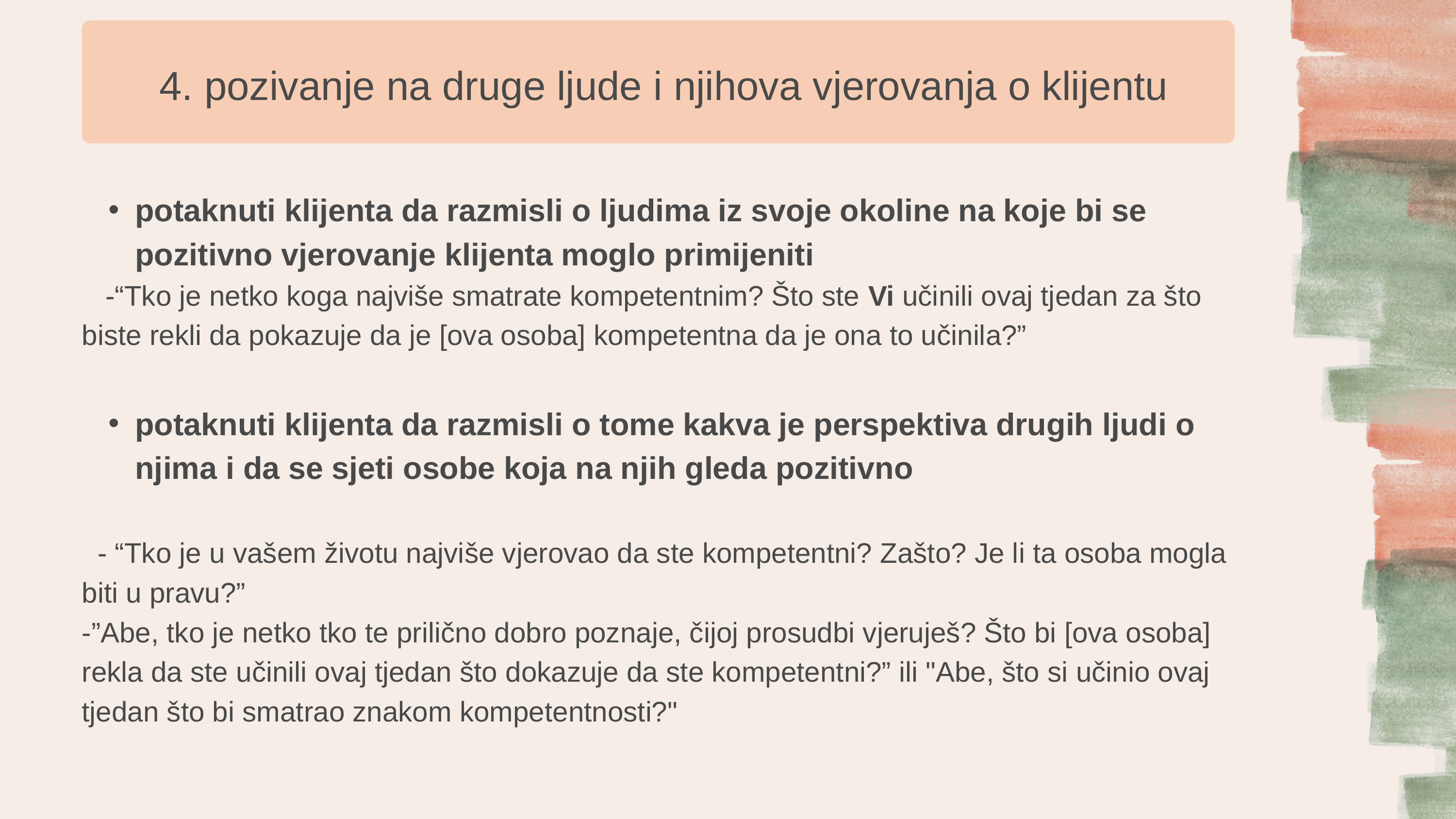

4. pozivanje na druge ljude i njihova vjerovanja o klijentu
potaknuti klijenta da razmisli o ljudima iz svoje okoline na koje bi se pozitivno vjerovanje klijenta moglo primijeniti
   -“Tko je netko koga najviše smatrate kompetentnim? Što ste Vi učinili ovaj tjedan za što biste rekli da pokazuje da je [ova osoba] kompetentna da je ona to učinila?”

potaknuti klijenta da razmisli o tome kakva je perspektiva drugih ljudi o njima i da se sjeti osobe koja na njih gleda pozitivno

  - “Tko je u vašem životu najviše vjerovao da ste kompetentni? Zašto? Je li ta osoba mogla biti u pravu?”
-”Abe, tko je netko tko te prilično dobro poznaje, čijoj prosudbi vjeruješ? Što bi [ova osoba] rekla da ste učinili ovaj tjedan što dokazuje da ste kompetentni?” ili "Abe, što si učinio ovaj tjedan što bi smatrao znakom kompetentnosti?"